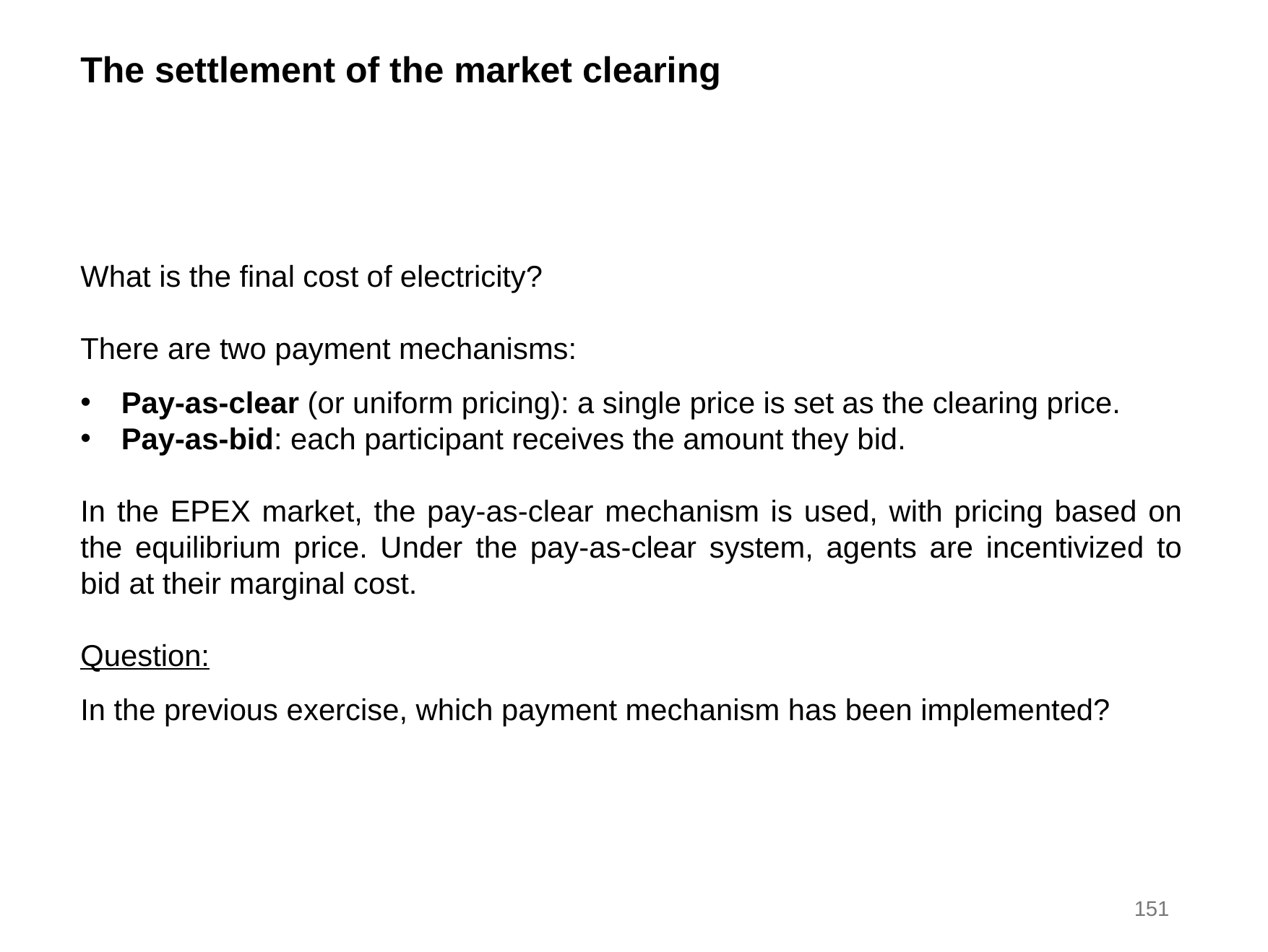

The settlement of the market clearing
What is the final cost of electricity?

There are two payment mechanisms:

Pay-as-clear (or uniform pricing): a single price is set as the clearing price.
Pay-as-bid: each participant receives the amount they bid.

In the EPEX market, the pay-as-clear mechanism is used, with pricing based on the equilibrium price. Under the pay-as-clear system, agents are incentivized to bid at their marginal cost.

Question:

In the previous exercise, which payment mechanism has been implemented?
151